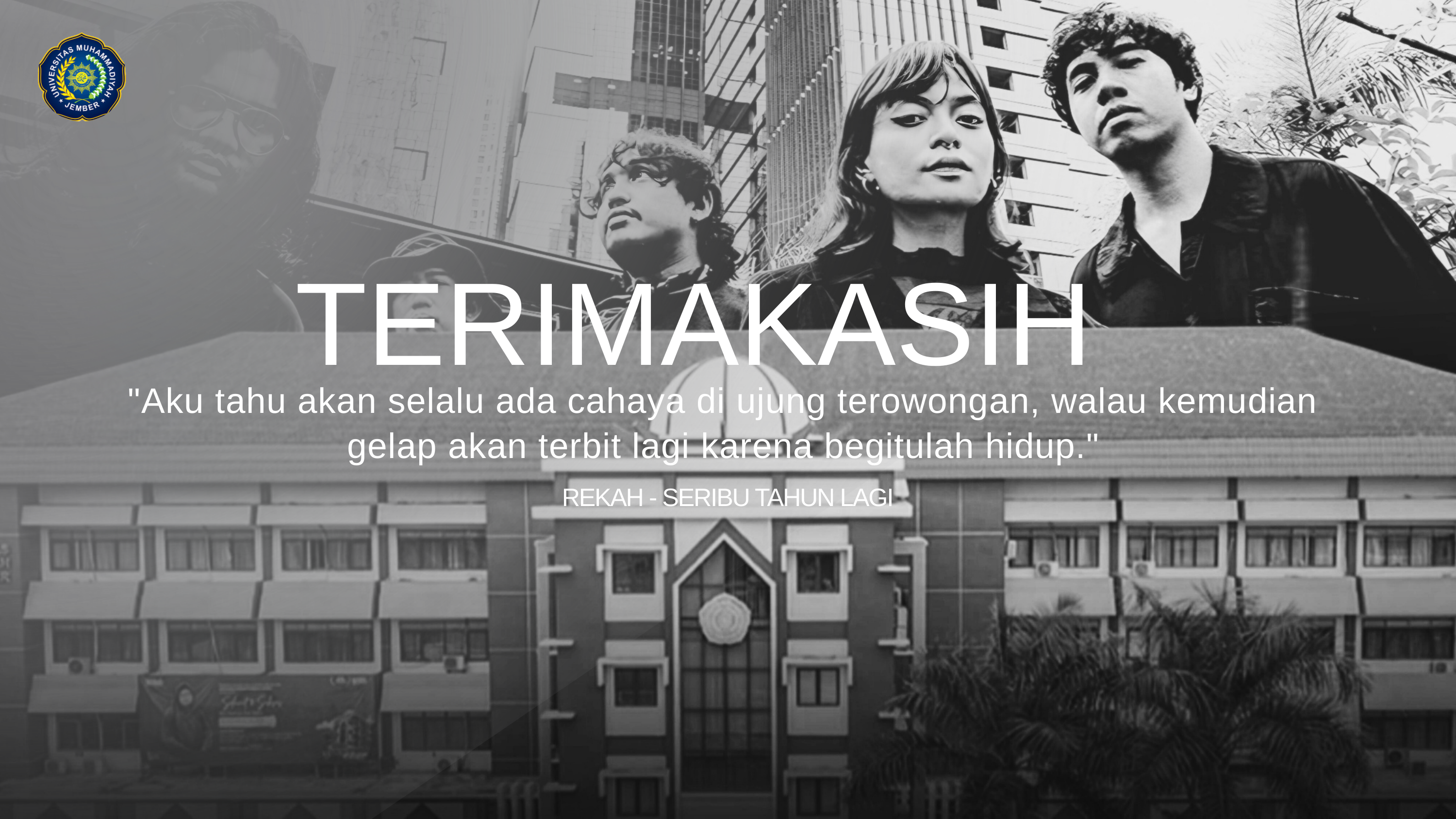

TERIMAKASIH
"Aku tahu akan selalu ada cahaya di ujung terowongan, walau kemudian gelap akan terbit lagi karena begitulah hidup."
REKAH - SERIBU TAHUN LAGI